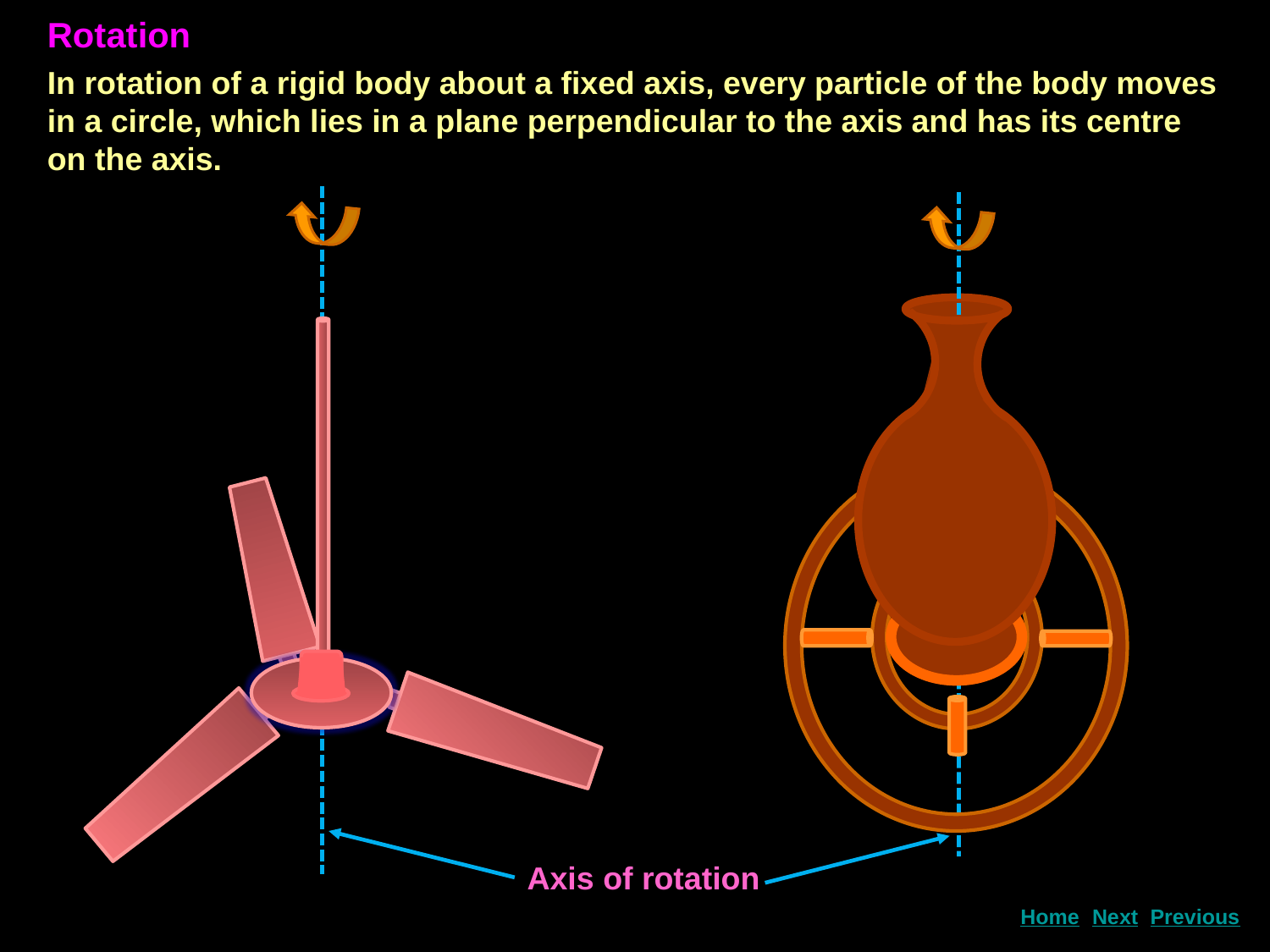

Rotation
In rotation of a rigid body about a fixed axis, every particle of the body moves in a circle, which lies in a plane perpendicular to the axis and has its centre on the axis.

Axis of rotation
Next
Home
Previous